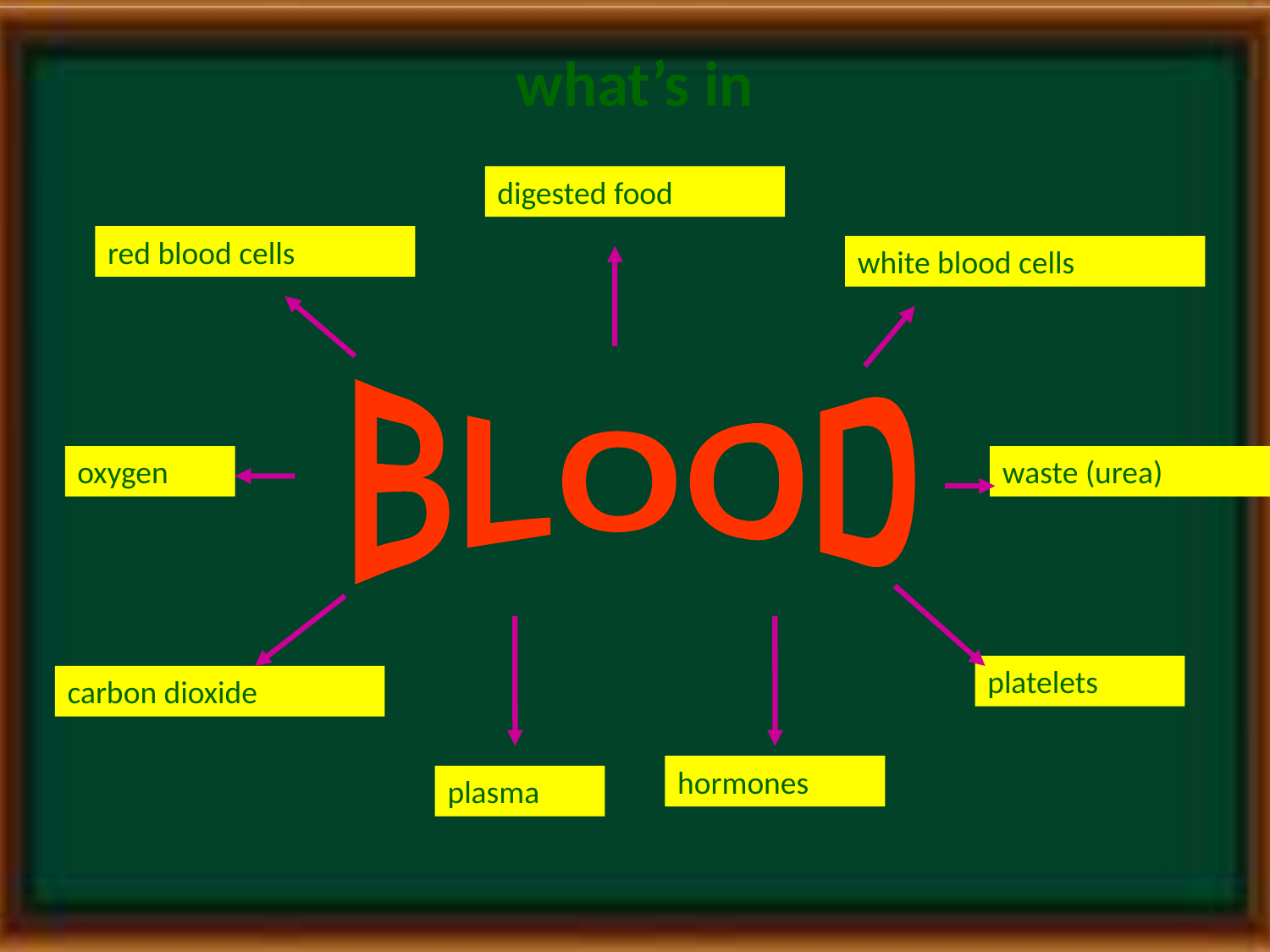

what’s in
digested food
red blood cells
white blood cells

BLOOD
oxygen
waste (urea)

platelets
carbon dioxide
hormones
plasma